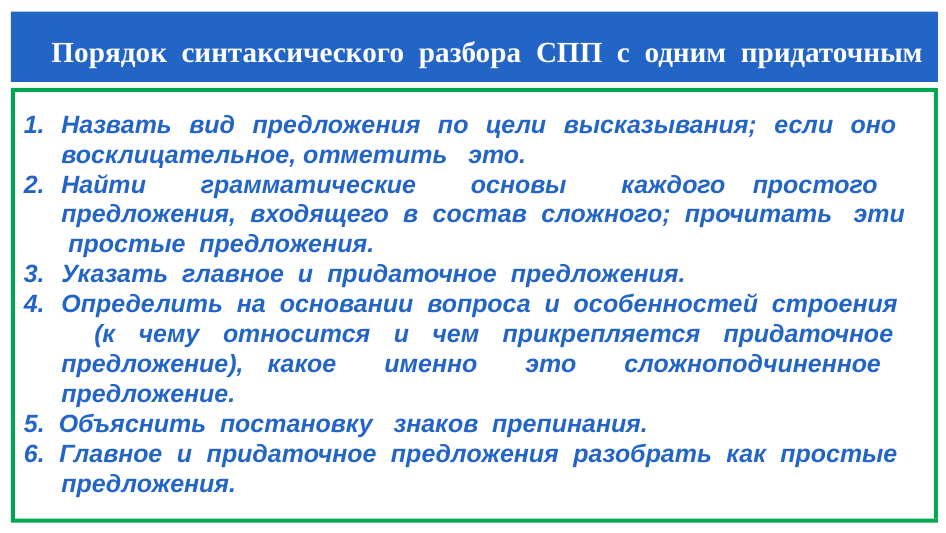

# Порядок  синтаксического  разбора  СПП  с  одним  придаточным
Назвать  вид  предложения  по  цели  высказывания;  если  оно  восклицательное, отметить   это.
Найти  грамматические  основы  каждого простого  предложения,  входящего  в  состав  сложного;  прочитать   эти  простые  предложения.
Указать  главное  и  придаточное  предложения.
Определить  на  основании  вопроса  и  особенностей  строения
      (к  чему  относится  и  чем  прикрепляется  придаточное  предложение), какое  именно  это  сложноподчиненное  предложение.
5.  Объяснить  постановку   знаков  препинания.
6.  Главное  и  придаточное  предложения  разобрать  как  простые  предложения.